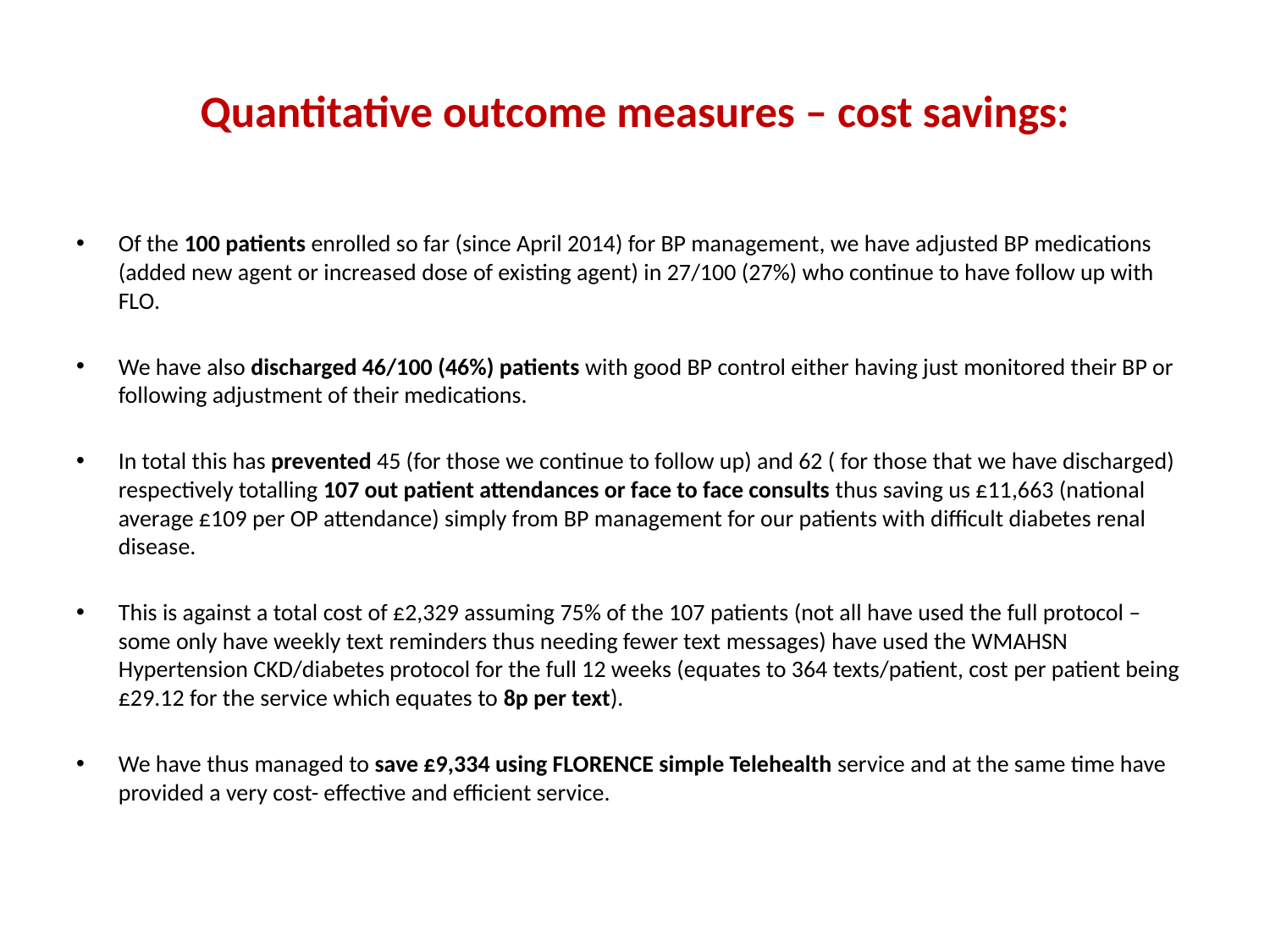

# Quantitative outcome measures – cost savings:
Of the 100 patients enrolled so far (since April 2014) for BP management, we have adjusted BP medications (added new agent or increased dose of existing agent) in 27/100 (27%) who continue to have follow up with FLO.

We have also discharged 46/100 (46%) patients with good BP control either having just monitored their BP or following adjustment of their medications.

In total this has prevented 45 (for those we continue to follow up) and 62 ( for those that we have discharged) respectively totalling 107 out patient attendances or face to face consults thus saving us £11,663 (national average £109 per OP attendance) simply from BP management for our patients with difficult diabetes renal disease.

This is against a total cost of £2,329 assuming 75% of the 107 patients (not all have used the full protocol – some only have weekly text reminders thus needing fewer text messages) have used the WMAHSN Hypertension CKD/diabetes protocol for the full 12 weeks (equates to 364 texts/patient, cost per patient being £29.12 for the service which equates to 8p per text).

We have thus managed to save £9,334 using FLORENCE simple Telehealth service and at the same time have provided a very cost- effective and efficient service.